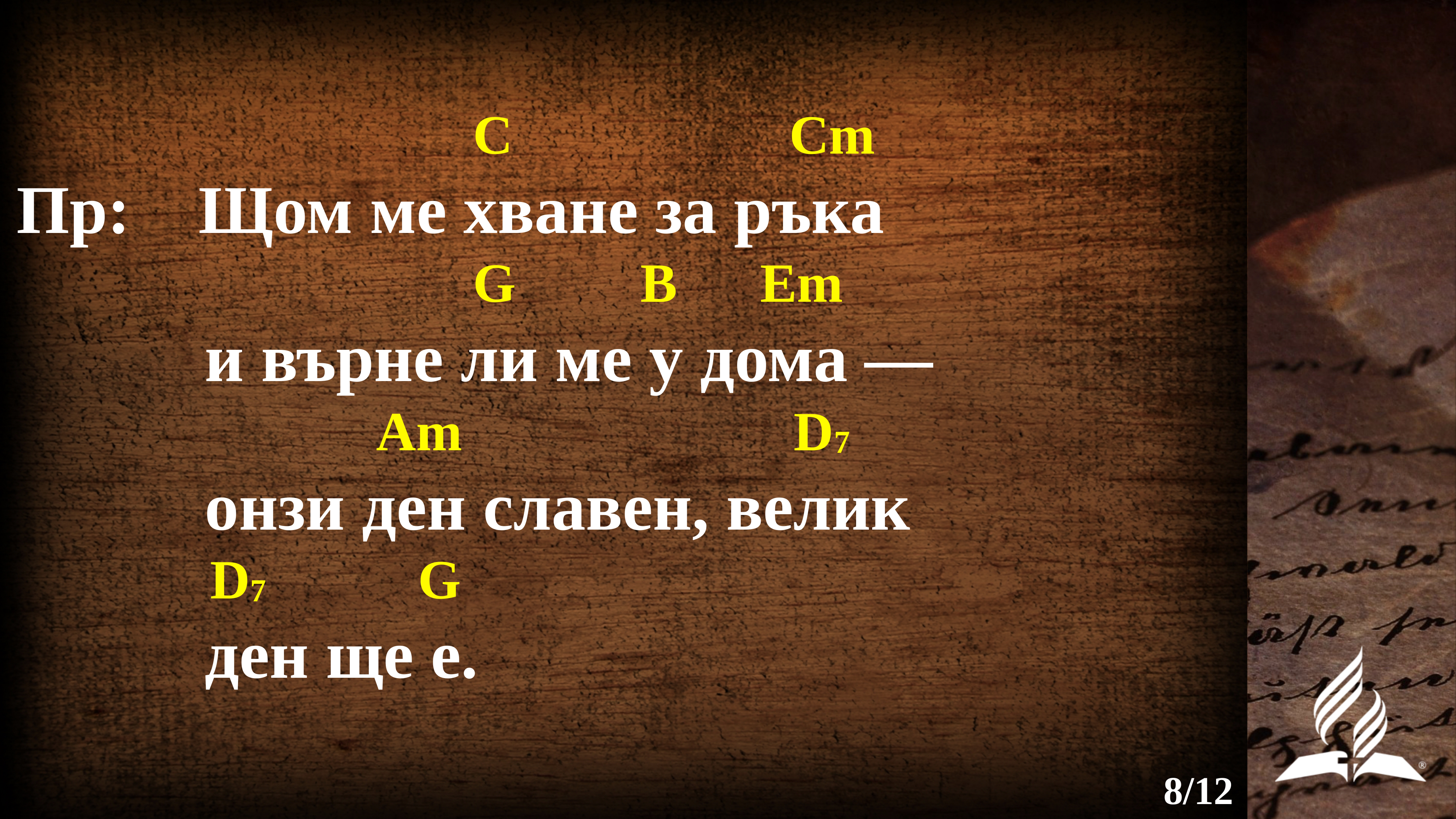

C                    Cm
Пр:    Щом ме хване за ръка
                                 G         B      Em
           и върне ли ме у дома —
                          Am                        D7
           онзи ден славен, велик
              D7           G
           ден ще е.
8/12